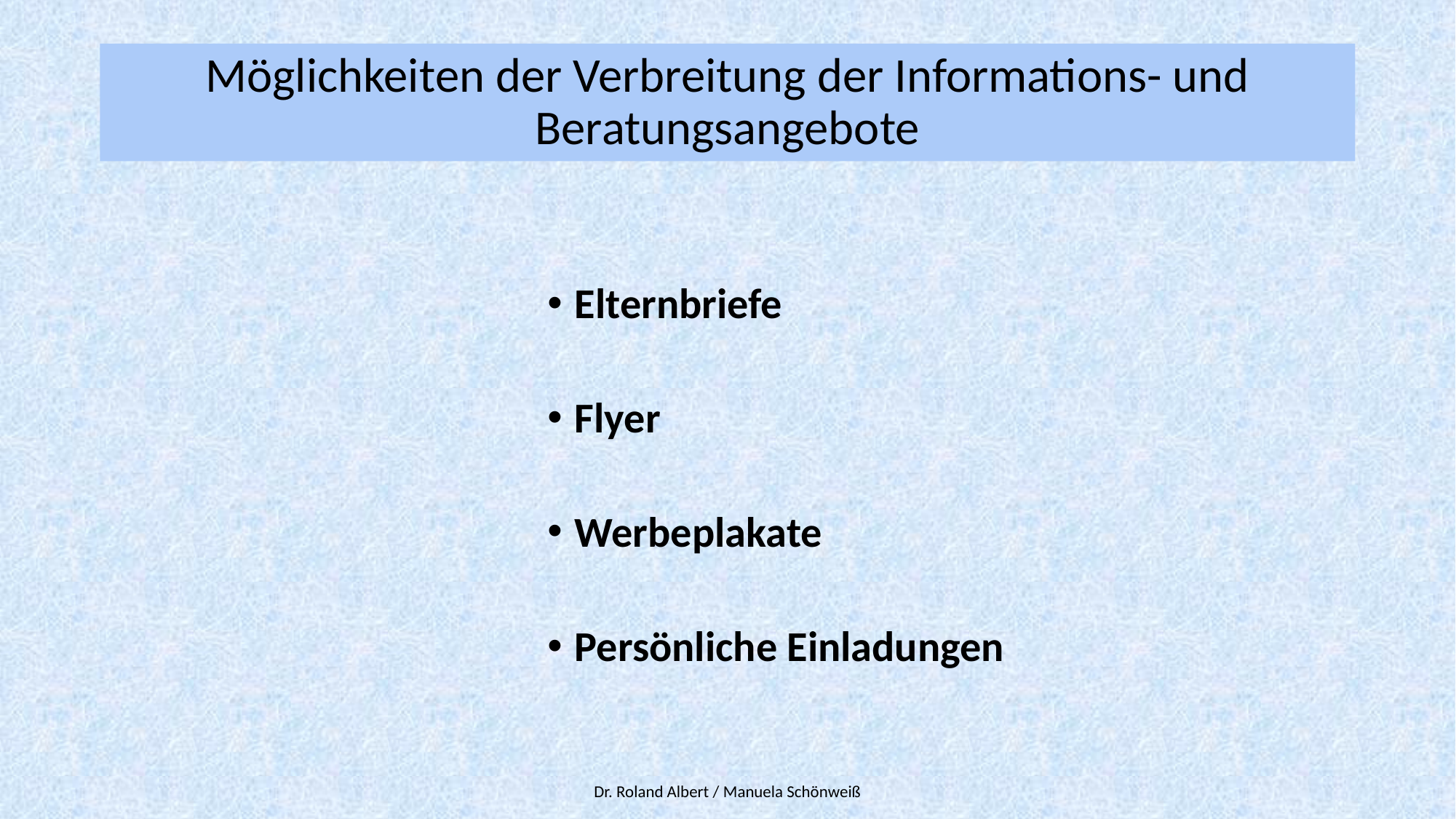

# Möglichkeiten der Verbreitung der Informations- und Beratungsangebote

Elternbriefe

Flyer

Werbeplakate

Persönliche Einladungen
Dr. Roland Albert / Manuela Schönweiß